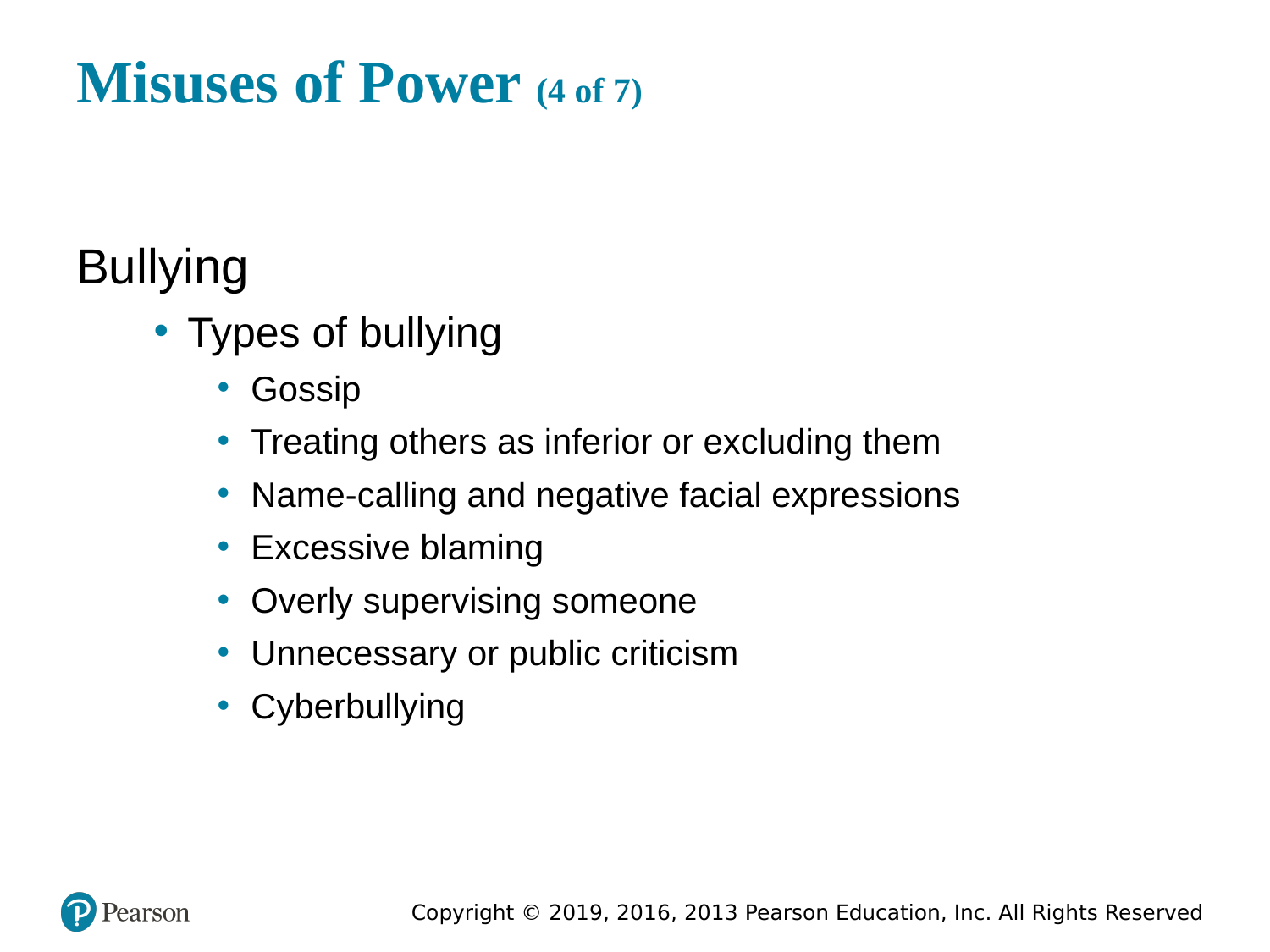

# Misuses of Power (4 of 7)
Bullying
Types of bullying
Gossip
Treating others as inferior or excluding them
Name-calling and negative facial expressions
Excessive blaming
Overly supervising someone
Unnecessary or public criticism
Cyberbullying